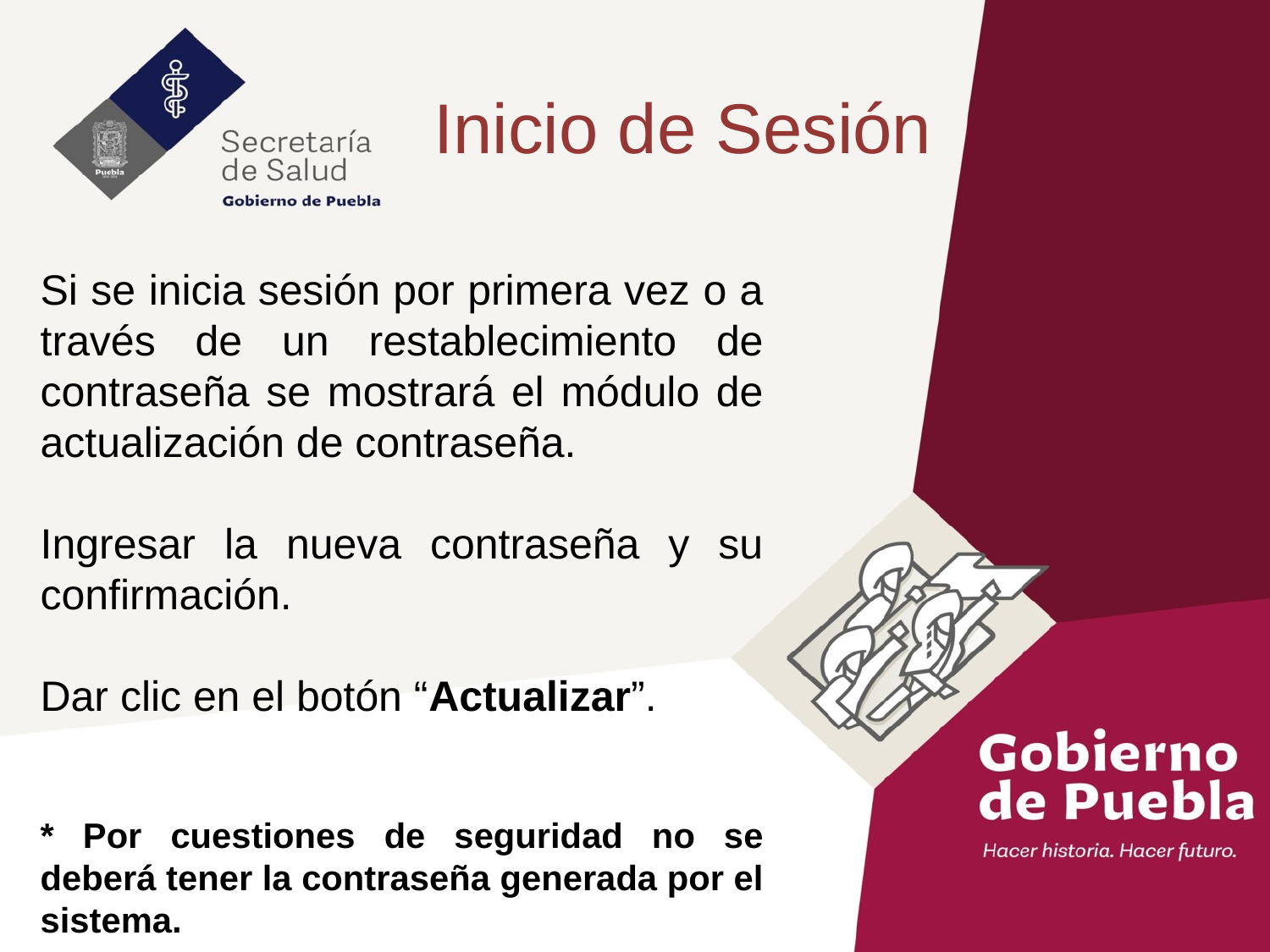

Inicio de Sesión
Si se inicia sesión por primera vez o a través de un restablecimiento de contraseña se mostrará el módulo de actualización de contraseña.

Ingresar la nueva contraseña y su confirmación.

Dar clic en el botón “Actualizar”.

* Por cuestiones de seguridad no se deberá tener la contraseña generada por el sistema.